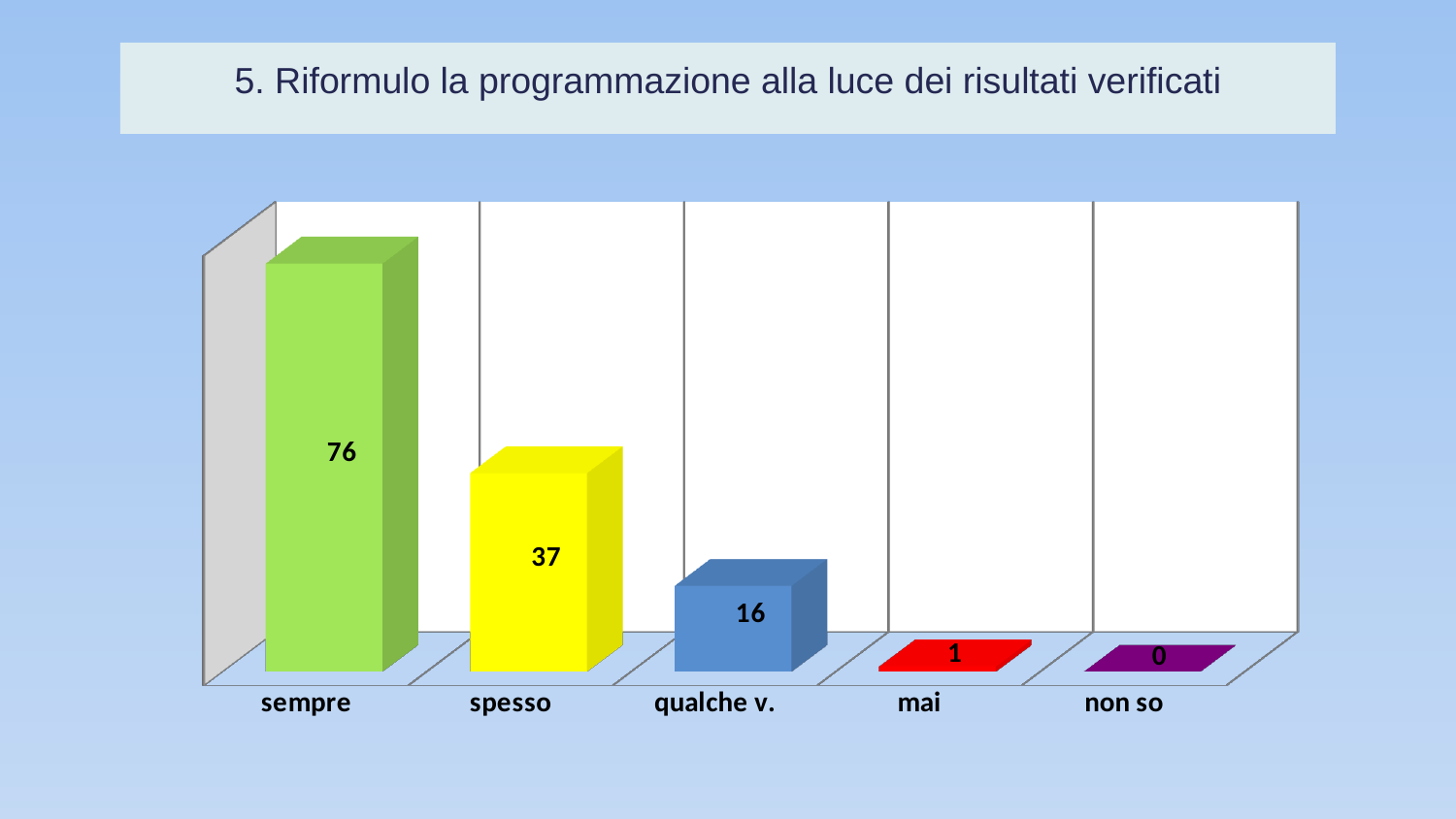

# 5. Riformulo la programmazione alla luce dei risultati verificati

[unsupported chart]